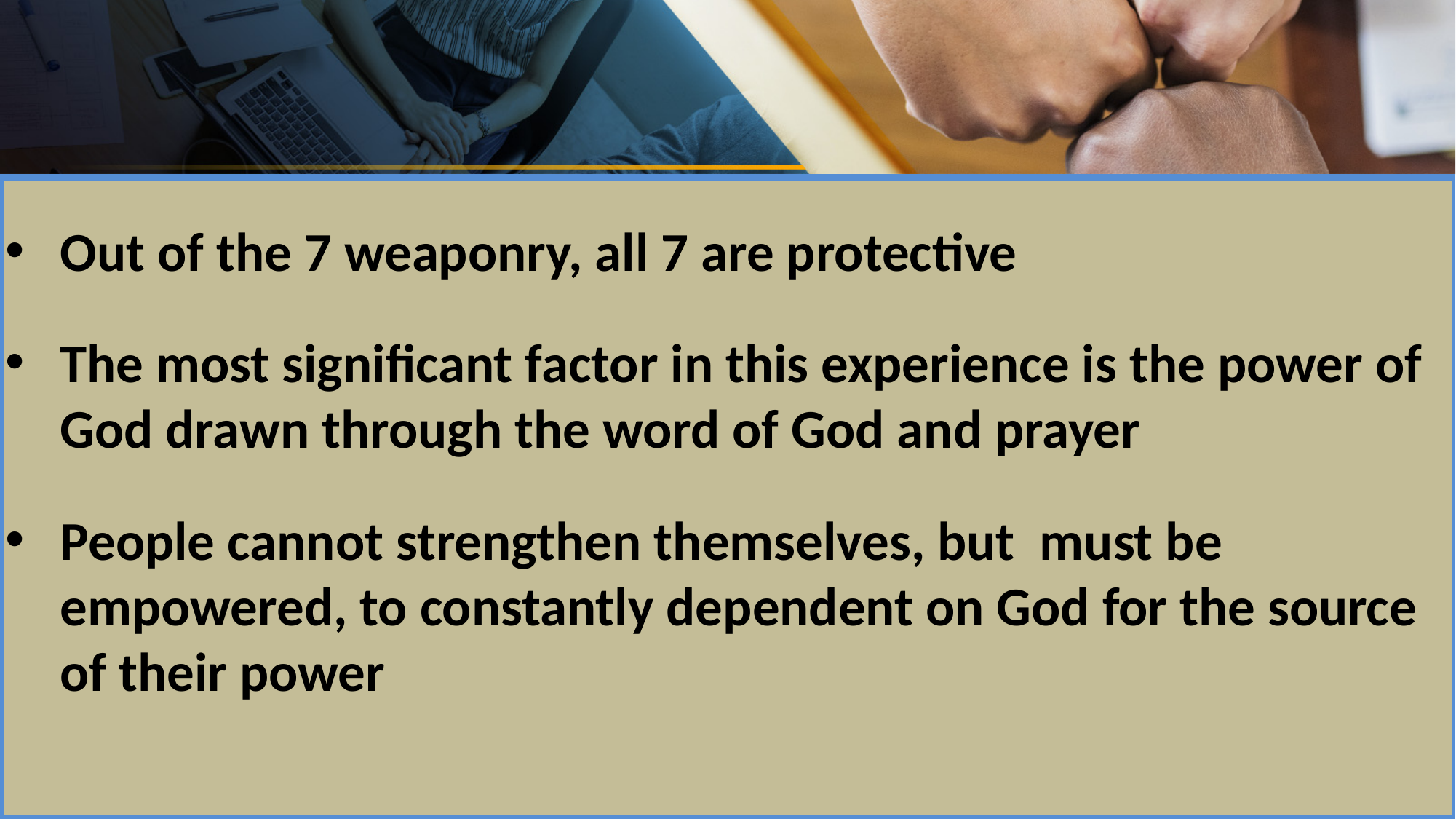

# .

Out of the 7 weaponry, all 7 are protective

The most significant factor in this experience is the power of God drawn through the word of God and prayer

People cannot strengthen themselves, but  must be empowered, to constantly dependent on God for the source of their power